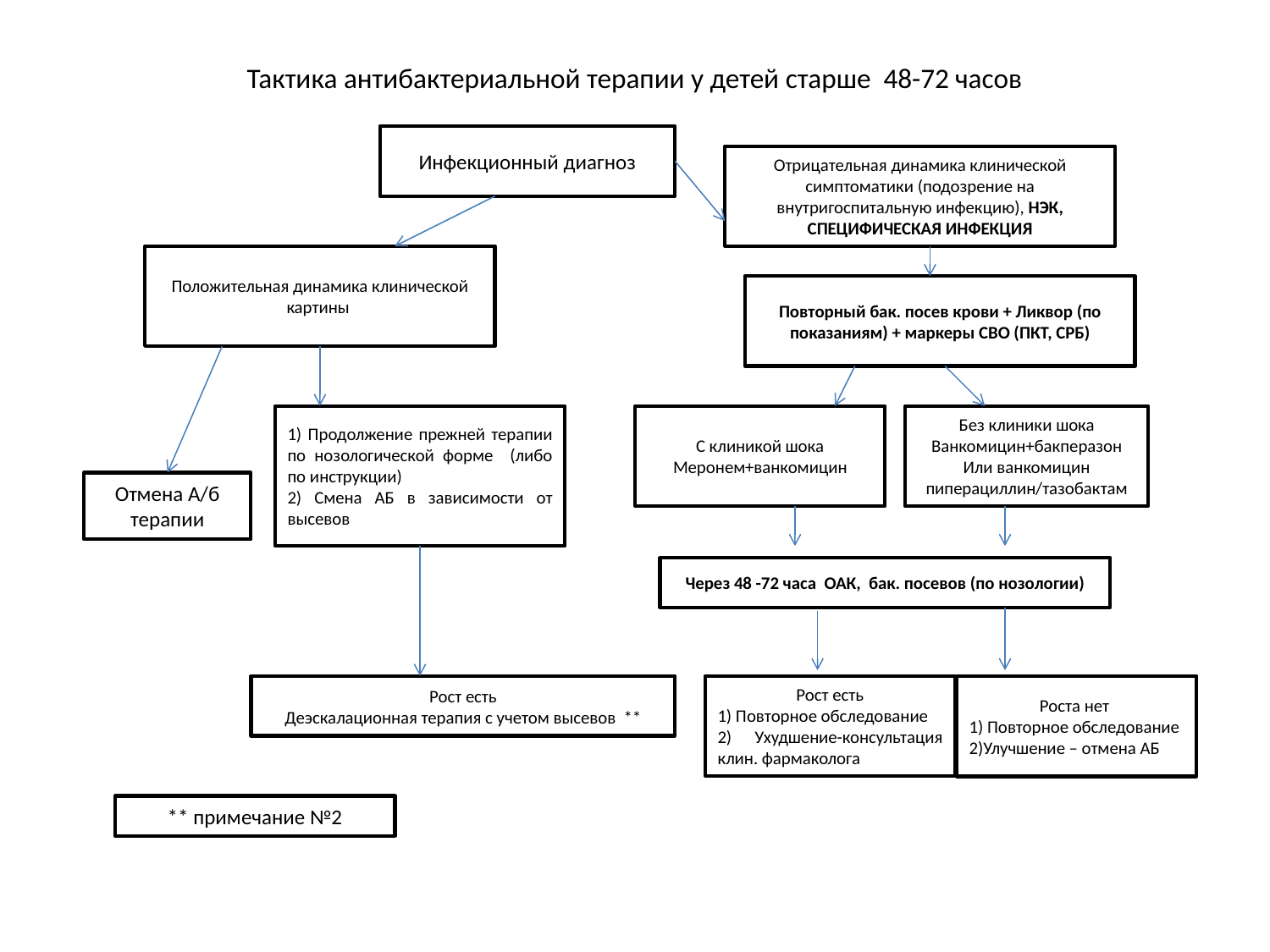

# Тактика антибактериальной терапии у детей старше  48-72 часов

Инфекционный диагноз
Отрицательная динамика клинической симптоматики (подозрение на внутригоспитальную инфекцию), НЭК, СПЕЦИФИЧЕСКАЯ ИНФЕКЦИЯ
Положительная динамика клинической картины
Повторный бак. посев крови + Ликвор (по показаниям) + маркеры СВО (ПКТ, СРБ)
1) Продолжение прежней терапии по нозологической форме  (либо по инструкции)
2) Смена АБ в зависимости от высевов
С клиникой шока
Меронем+ванкомицин
Без клиники шока
Ванкомицин+бакперазон
Или ванкомицин пиперациллин/тазобактам
Отмена А/б терапии
Через 48 -72 часа  ОАК,  бак. посевов (по нозологии)
Рост есть
1) Повторное обследование
2) Ухудшение-консультация клин. фармаколога
Роста нет
1) Повторное обследование
2)Улучшение – отмена АБ
Рост есть
Деэскалационная терапия с учетом высевов  **
** примечание №2